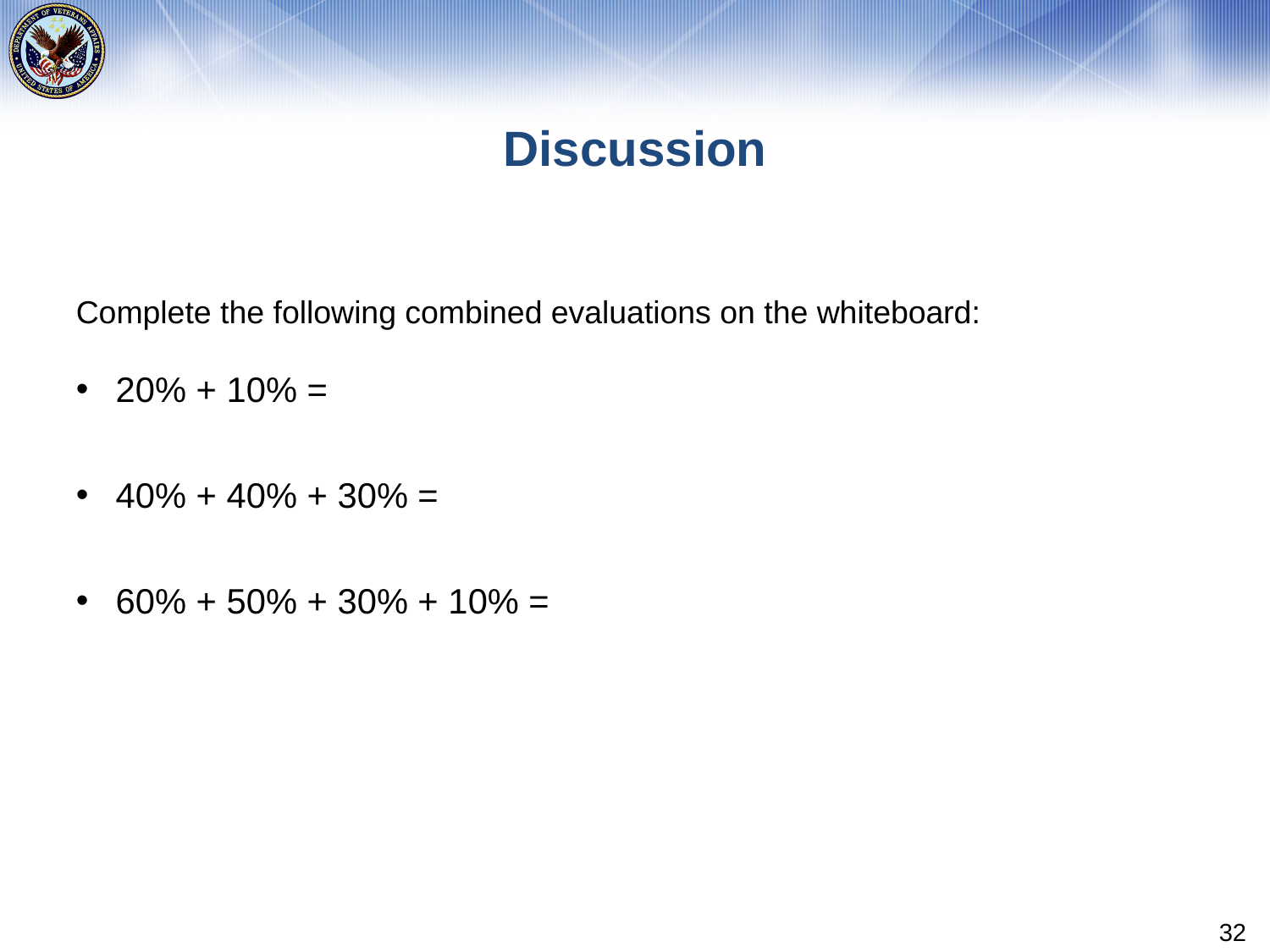

# Discussion
Complete the following combined evaluations on the whiteboard:
20% + 10% =

40% + 40% + 30% =

60% + 50% + 30% + 10% =
32